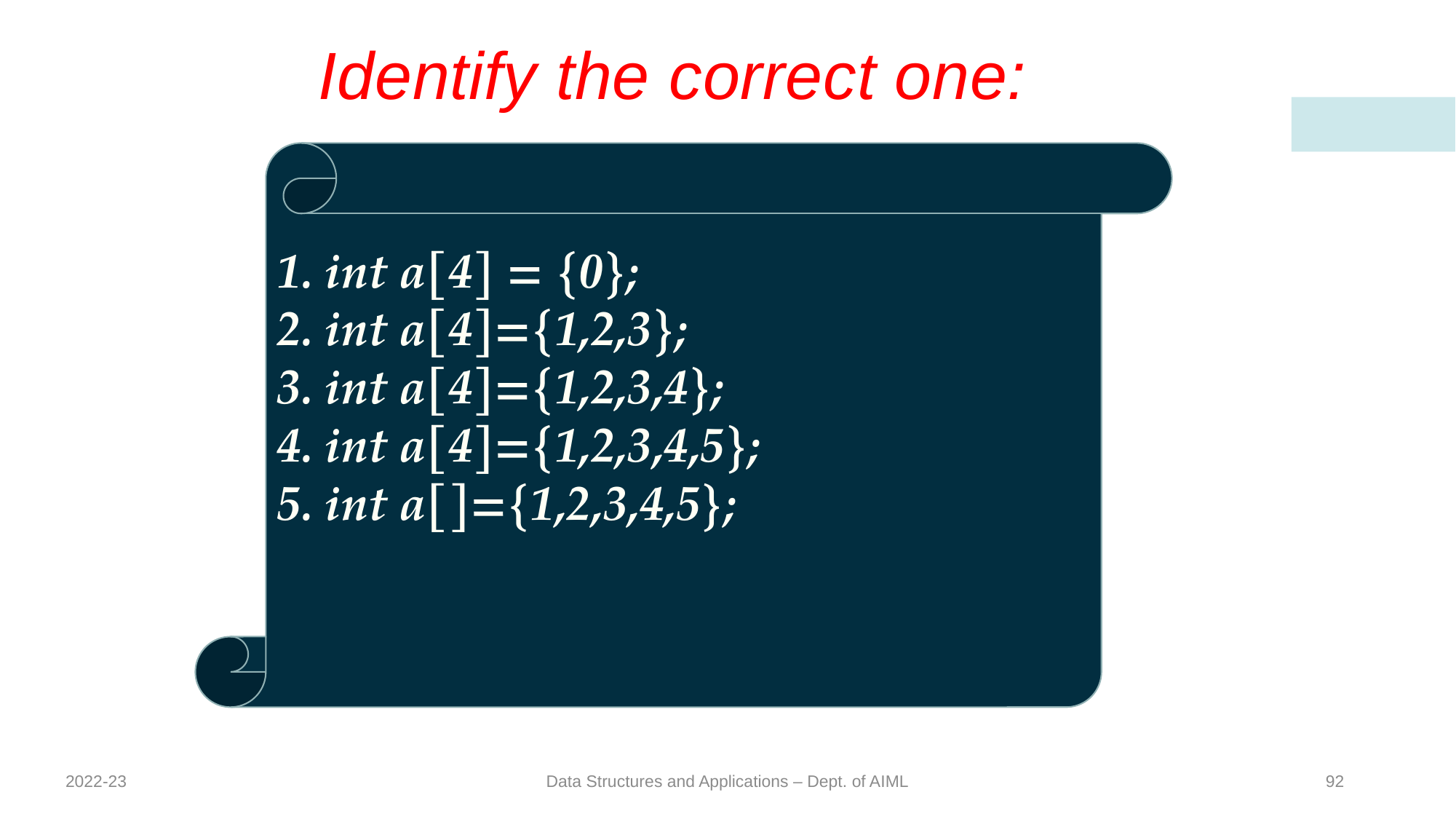

Identify the correct one:
1. int a[4] = {0};
2. int a[4]={1,2,3};
3. int a[4]={1,2,3,4};
4. int a[4]={1,2,3,4,5};
5. int a[]={1,2,3,4,5};

2022-23
Data Structures and Applications – Dept. of AIML
92